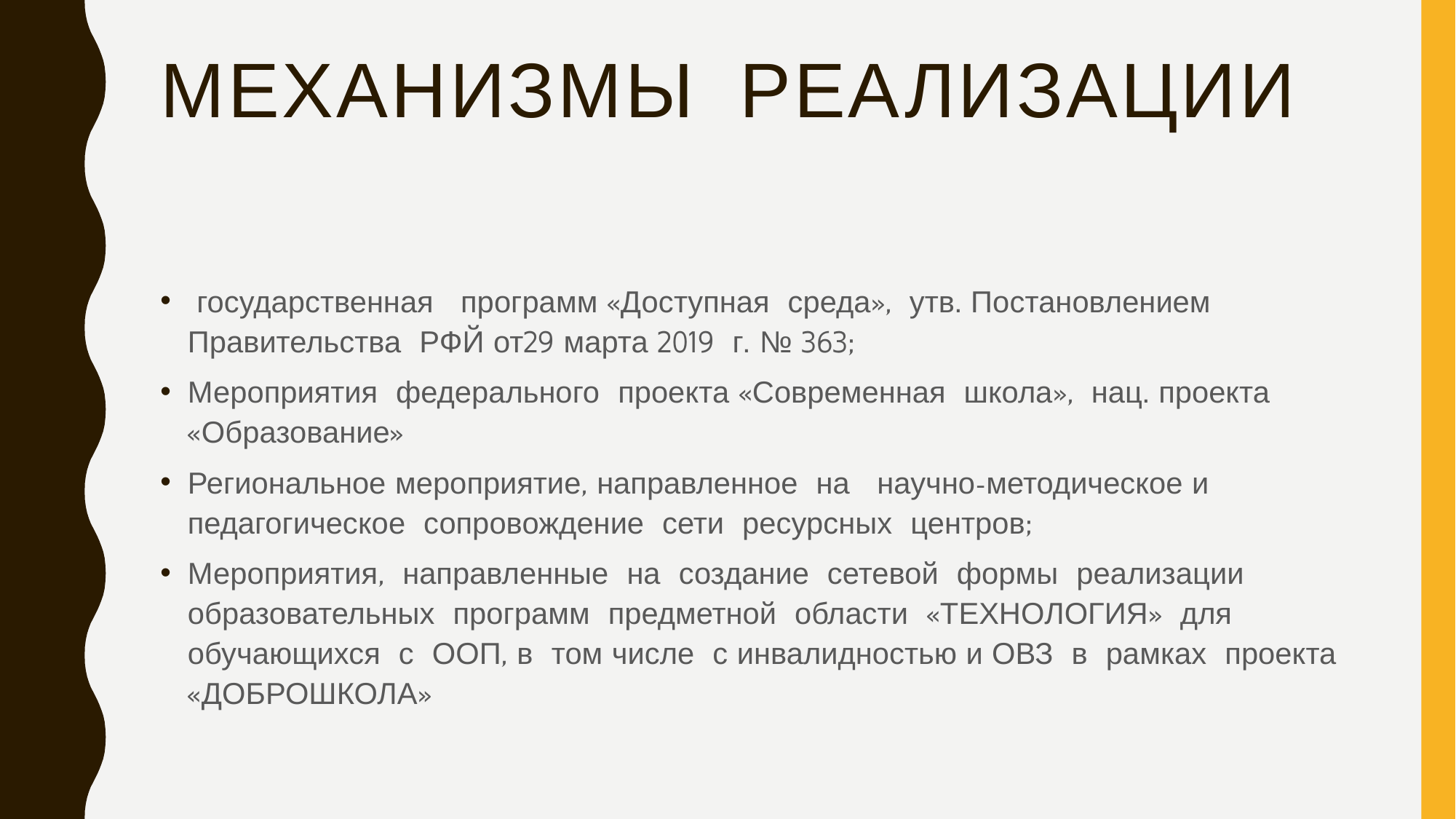

# Механизмы  реализации
 государственная   программ «Доступная  среда»,  утв. Постановлением  Правительства  РФЙ от29 марта 2019  г. № 363;
Мероприятия  федерального  проекта «Современная  школа»,  нац. проекта  «Образование»
Региональное мероприятие, направленное  на   научно-методическое и педагогическое  сопровождение  сети  ресурсных  центров;
Мероприятия,  направленные  на  создание  сетевой  формы  реализации  образовательных  программ  предметной  области  «ТЕХНОЛОГИЯ»  для  обучающихся  с  ООП, в  том числе  с инвалидностью и ОВЗ  в  рамках  проекта  «ДОБРОШКОЛА»